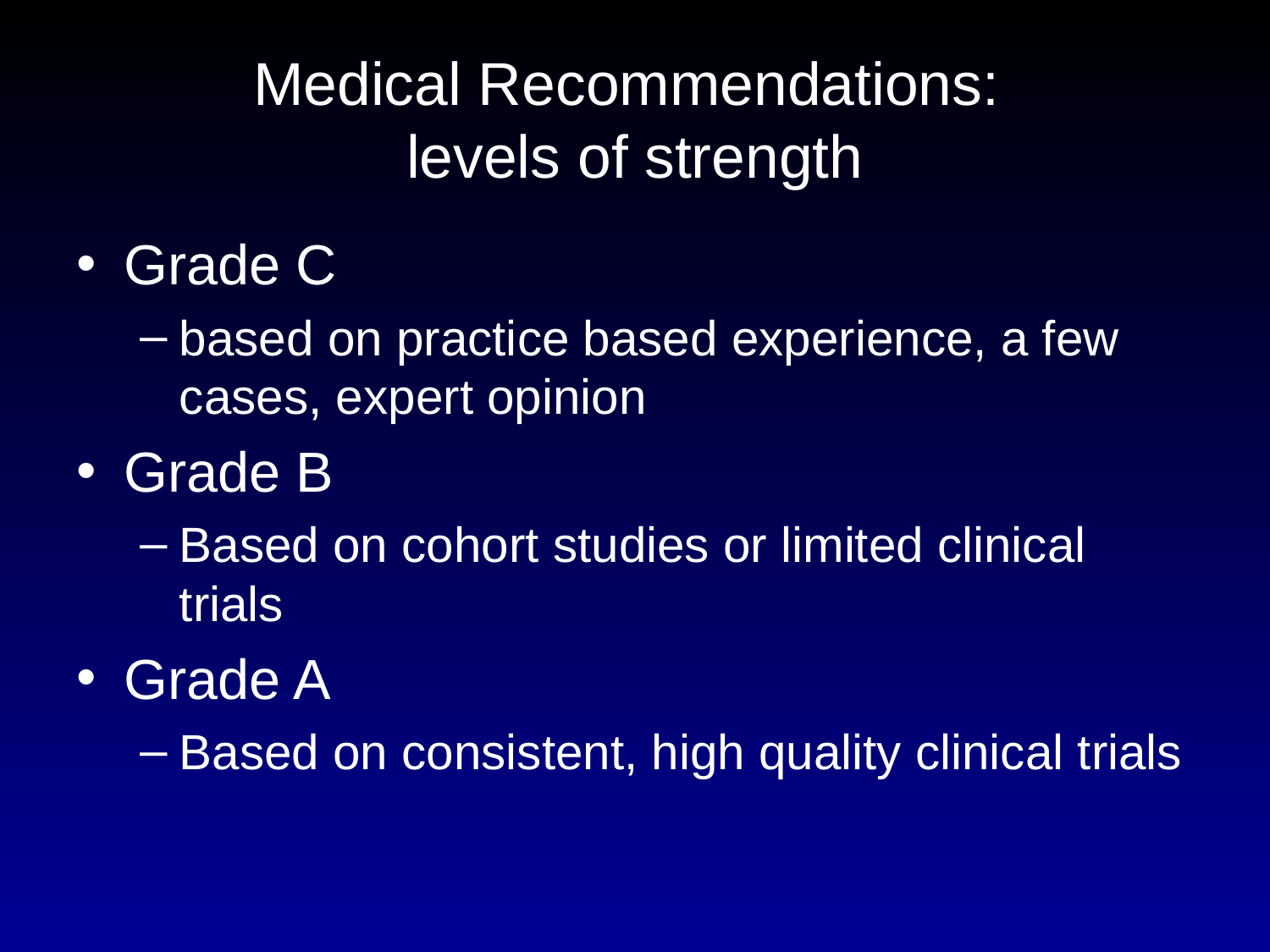

# Medical Recommendations: levels of strength
Grade C
based on practice based experience, a few cases, expert opinion
Grade B
Based on cohort studies or limited clinical trials
Grade A
Based on consistent, high quality clinical trials